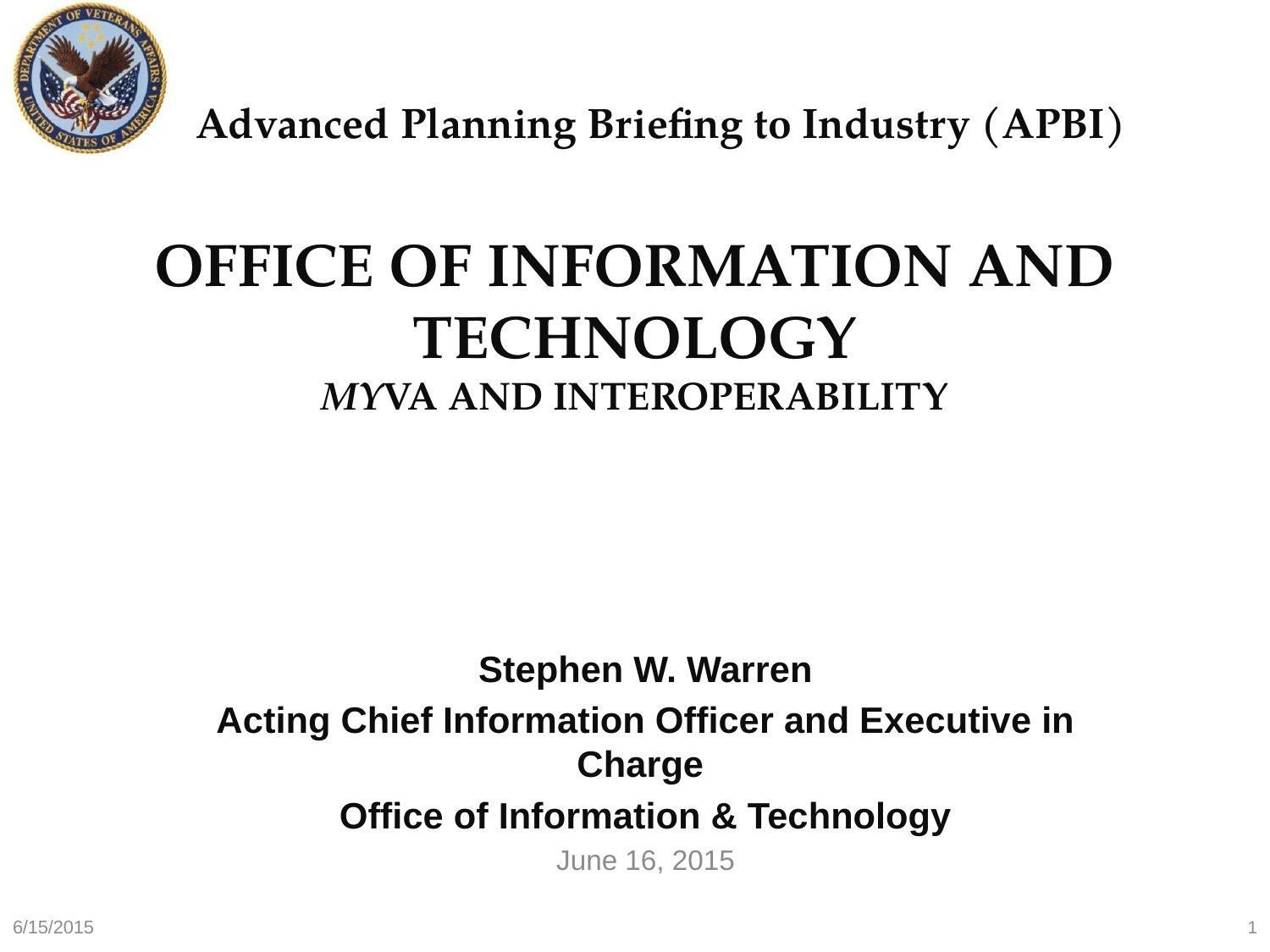

# Advanced Planning Briefing to Industry (APBI)
Office of information and technology
Myva and interoperability
Stephen W. Warren
Acting Chief Information Officer and Executive in Charge
Office of Information & Technology
June 16, 2015
6/15/2015
1